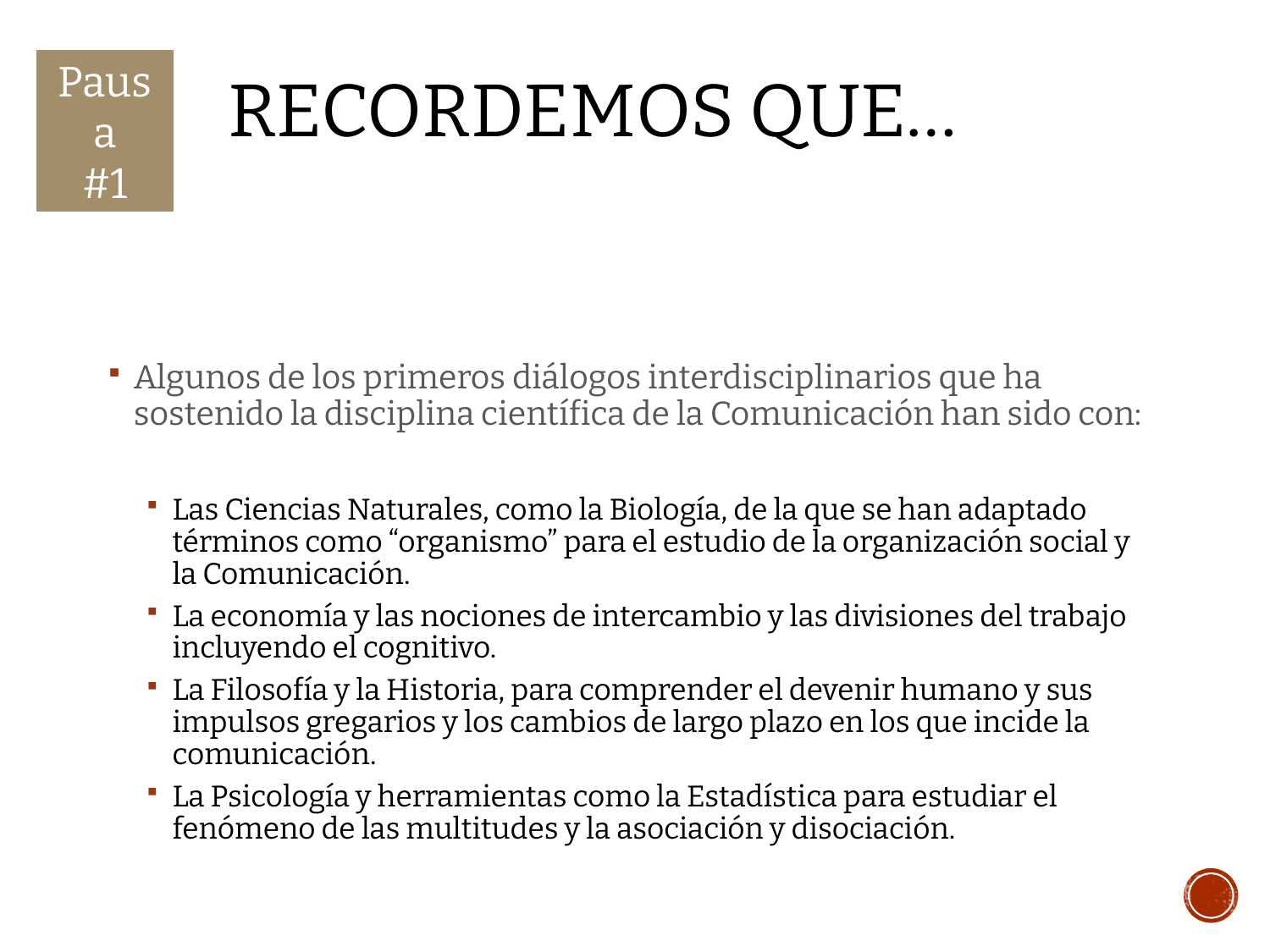

# Recordemos que…
Pausa
#1

Algunos de los primeros diálogos interdisciplinarios que ha sostenido la disciplina científica de la Comunicación han sido con:

Las Ciencias Naturales, como la Biología, de la que se han adaptado términos como “organismo” para el estudio de la organización social y la Comunicación.
La economía y las nociones de intercambio y las divisiones del trabajo incluyendo el cognitivo.
La Filosofía y la Historia, para comprender el devenir humano y sus impulsos gregarios y los cambios de largo plazo en los que incide la comunicación.
La Psicología y herramientas como la Estadística para estudiar el fenómeno de las multitudes y la asociación y disociación.